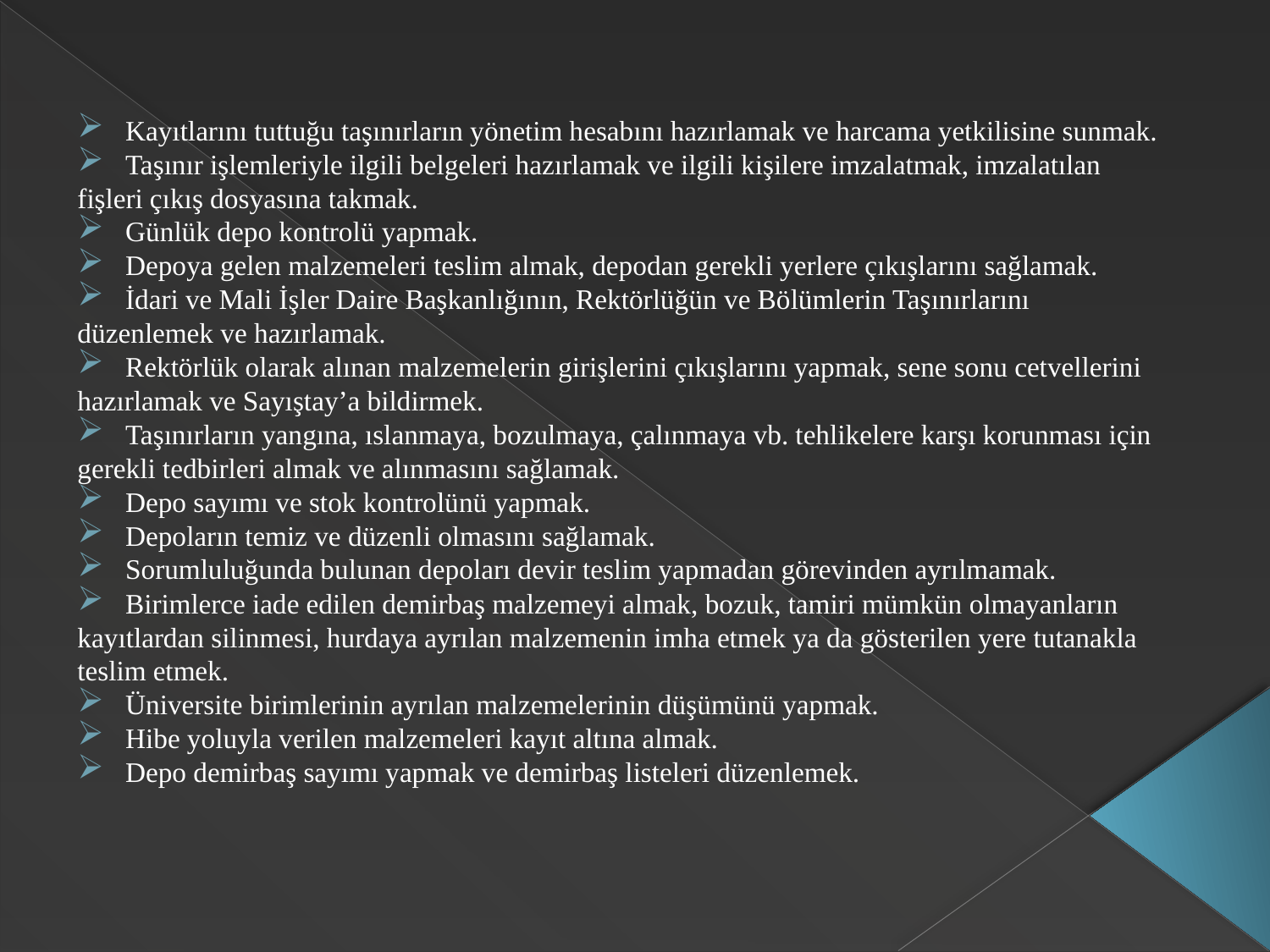

#
   Kayıtlarını tuttuğu taşınırların yönetim hesabını hazırlamak ve harcama yetkilisine sunmak.
   Taşınır işlemleriyle ilgili belgeleri hazırlamak ve ilgili kişilere imzalatmak, imzalatılan fişleri çıkış dosyasına takmak.
   Günlük depo kontrolü yapmak.
   Depoya gelen malzemeleri teslim almak, depodan gerekli yerlere çıkışlarını sağlamak.
   İdari ve Mali İşler Daire Başkanlığının, Rektörlüğün ve Bölümlerin Taşınırlarını düzenlemek ve hazırlamak.
   Rektörlük olarak alınan malzemelerin girişlerini çıkışlarını yapmak, sene sonu cetvellerini hazırlamak ve Sayıştay’a bildirmek.
   Taşınırların yangına, ıslanmaya, bozulmaya, çalınmaya vb. tehlikelere karşı korunması için gerekli tedbirleri almak ve alınmasını sağlamak.
   Depo sayımı ve stok kontrolünü yapmak.
   Depoların temiz ve düzenli olmasını sağlamak.
   Sorumluluğunda bulunan depoları devir teslim yapmadan görevinden ayrılmamak.
   Birimlerce iade edilen demirbaş malzemeyi almak, bozuk, tamiri mümkün olmayanların kayıtlardan silinmesi, hurdaya ayrılan malzemenin imha etmek ya da gösterilen yere tutanakla teslim etmek.
   Üniversite birimlerinin ayrılan malzemelerinin düşümünü yapmak.
   Hibe yoluyla verilen malzemeleri kayıt altına almak.
   Depo demirbaş sayımı yapmak ve demirbaş listeleri düzenlemek.